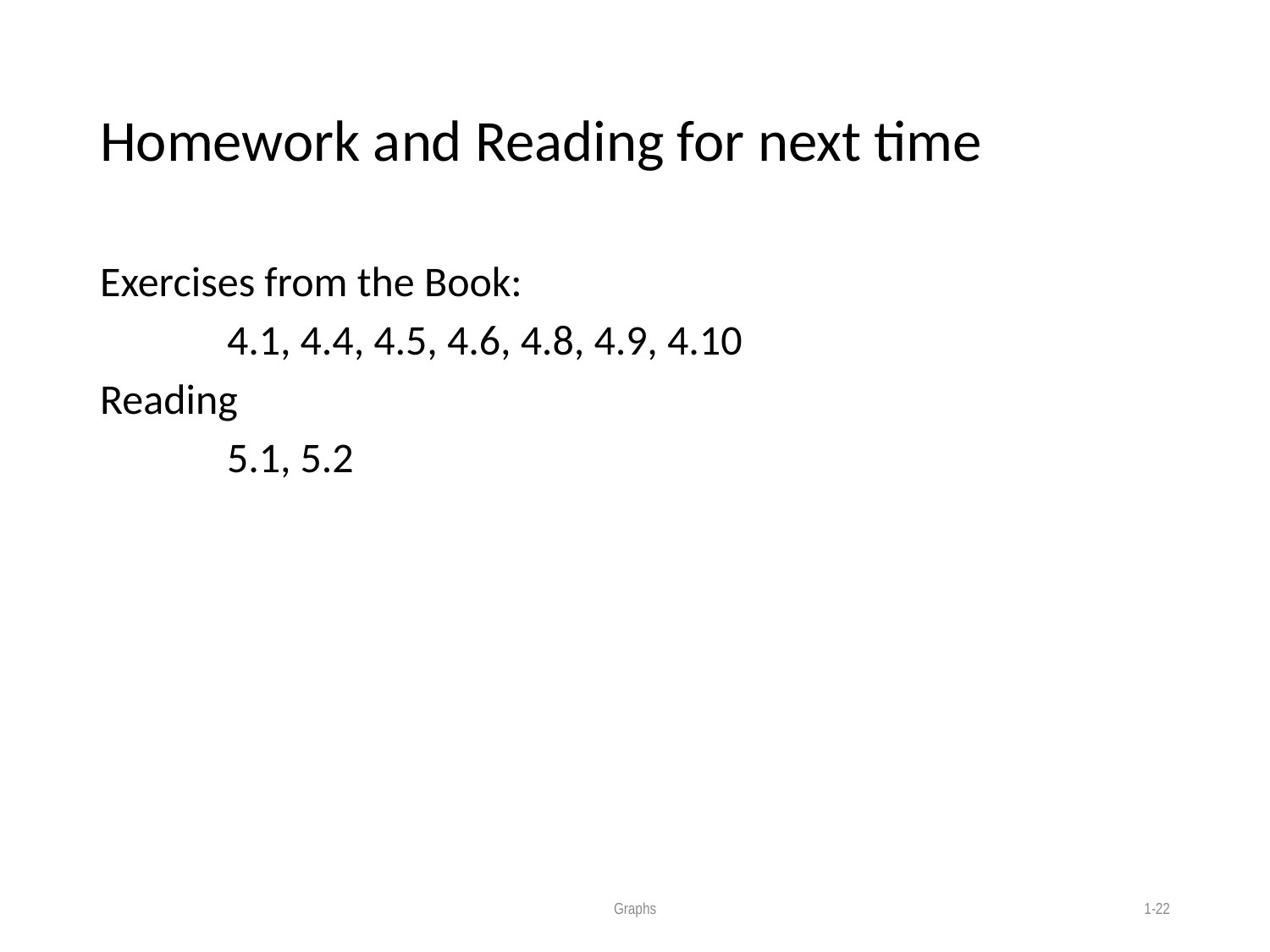

# Homework and Reading for next time
Exercises from the Book:
	4.1, 4.4, 4.5, 4.6, 4.8, 4.9, 4.10
Reading
	5.1, 5.2
Graphs
1-22